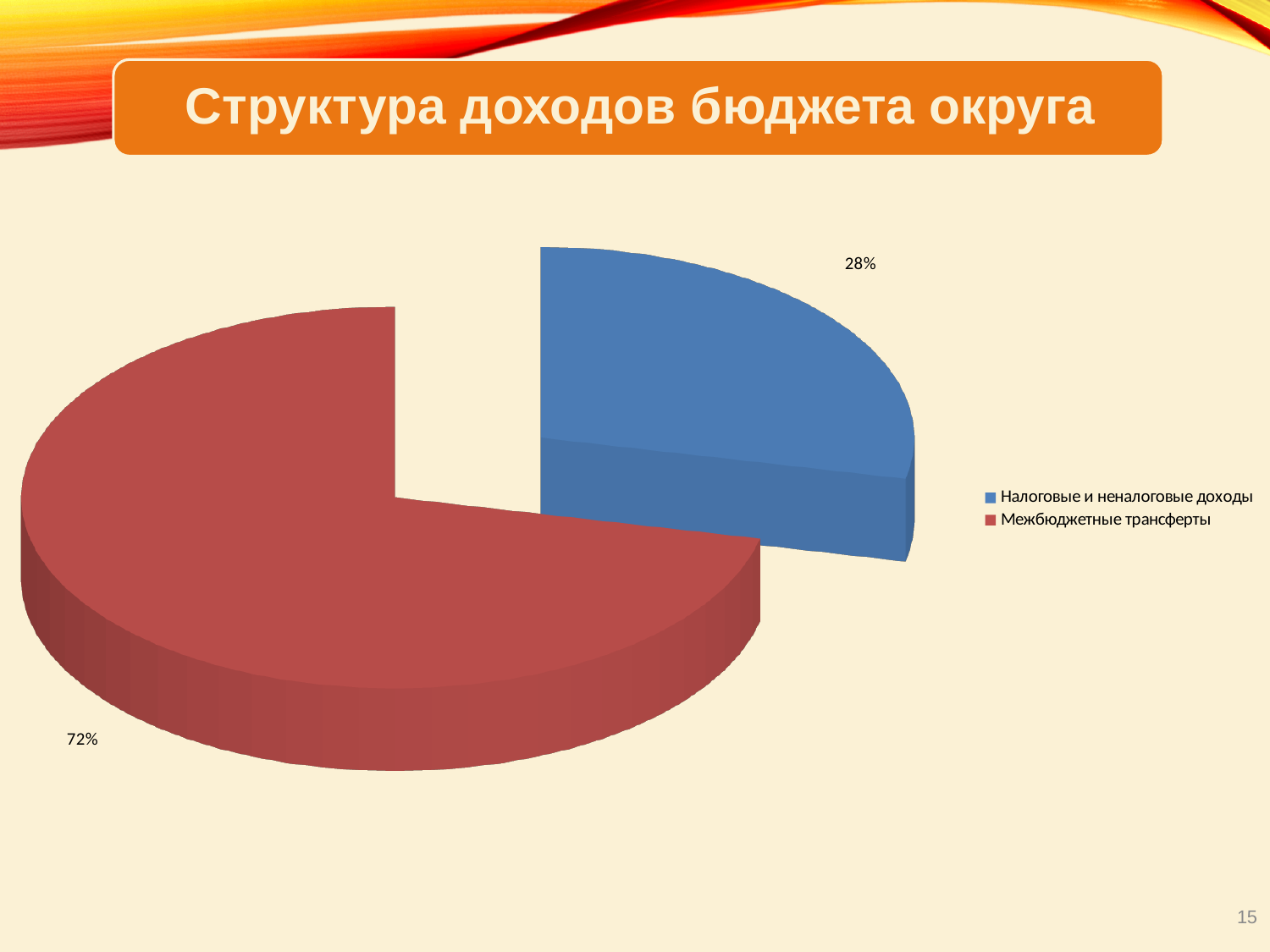

Структура доходов бюджета округа

[unsupported chart]

15